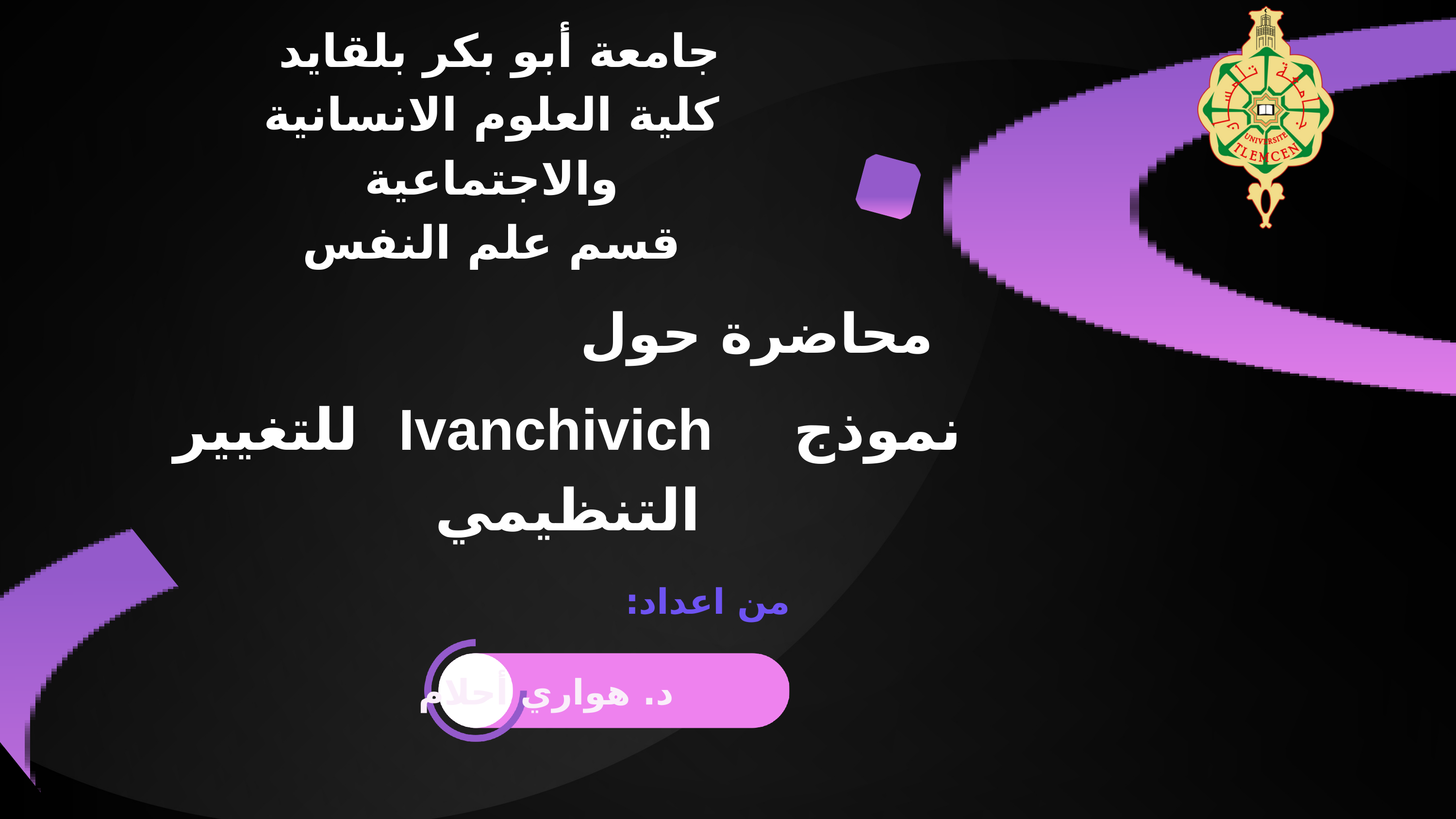

جامعة أبو بكر بلقايد
كلية العلوم الانسانية والاجتماعية
قسم علم النفس

محاضرة حول
نموذج    Ivanchivich  للتغيير التنظيمي

من اعداد:

د. هواري أحلام